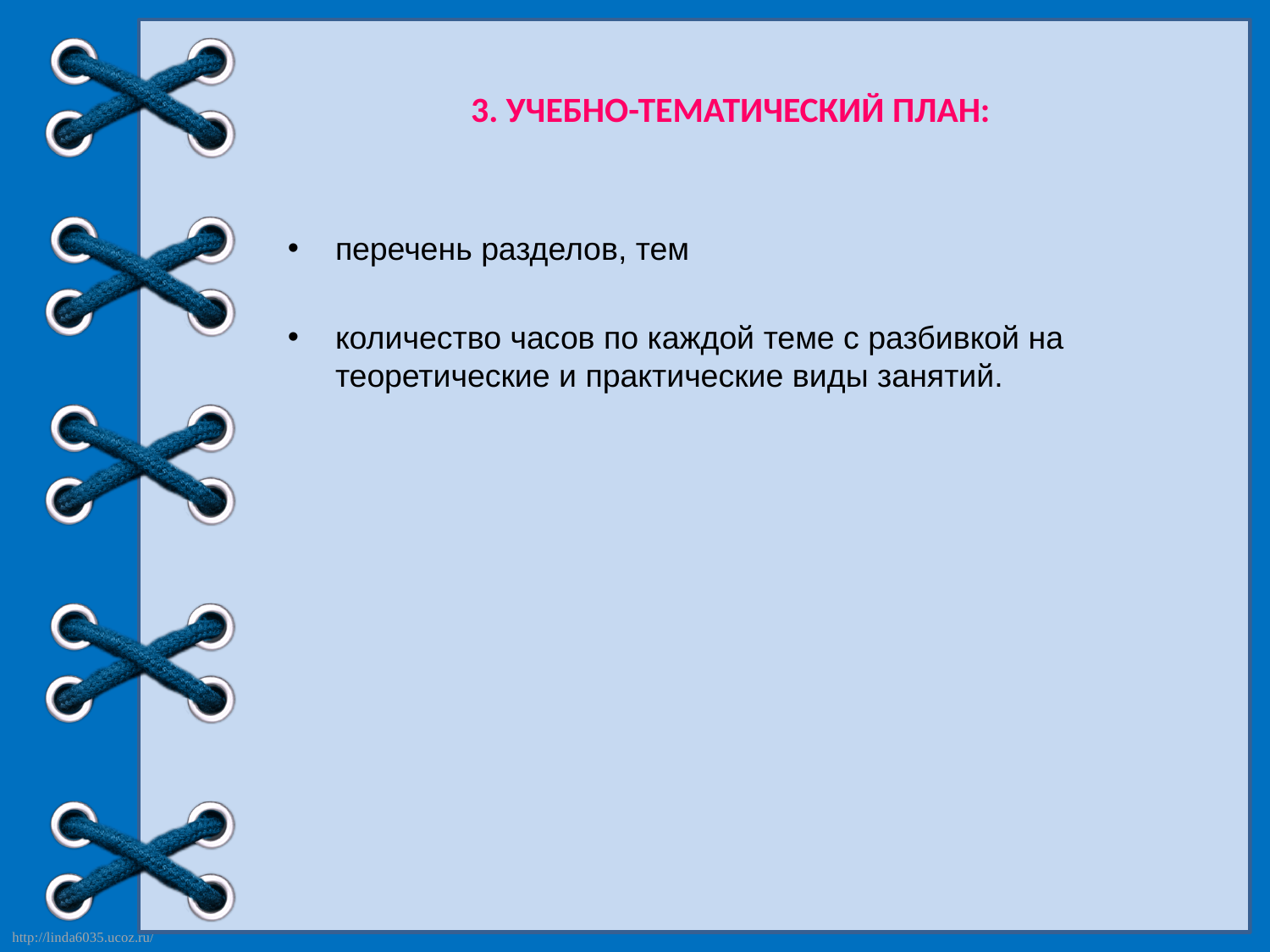

# 3. УЧЕБНО-ТЕМАТИЧЕСКИЙ ПЛАН:
перечень разделов, тем

количество часов по каждой теме с разбивкой на теоретические и практические виды занятий.